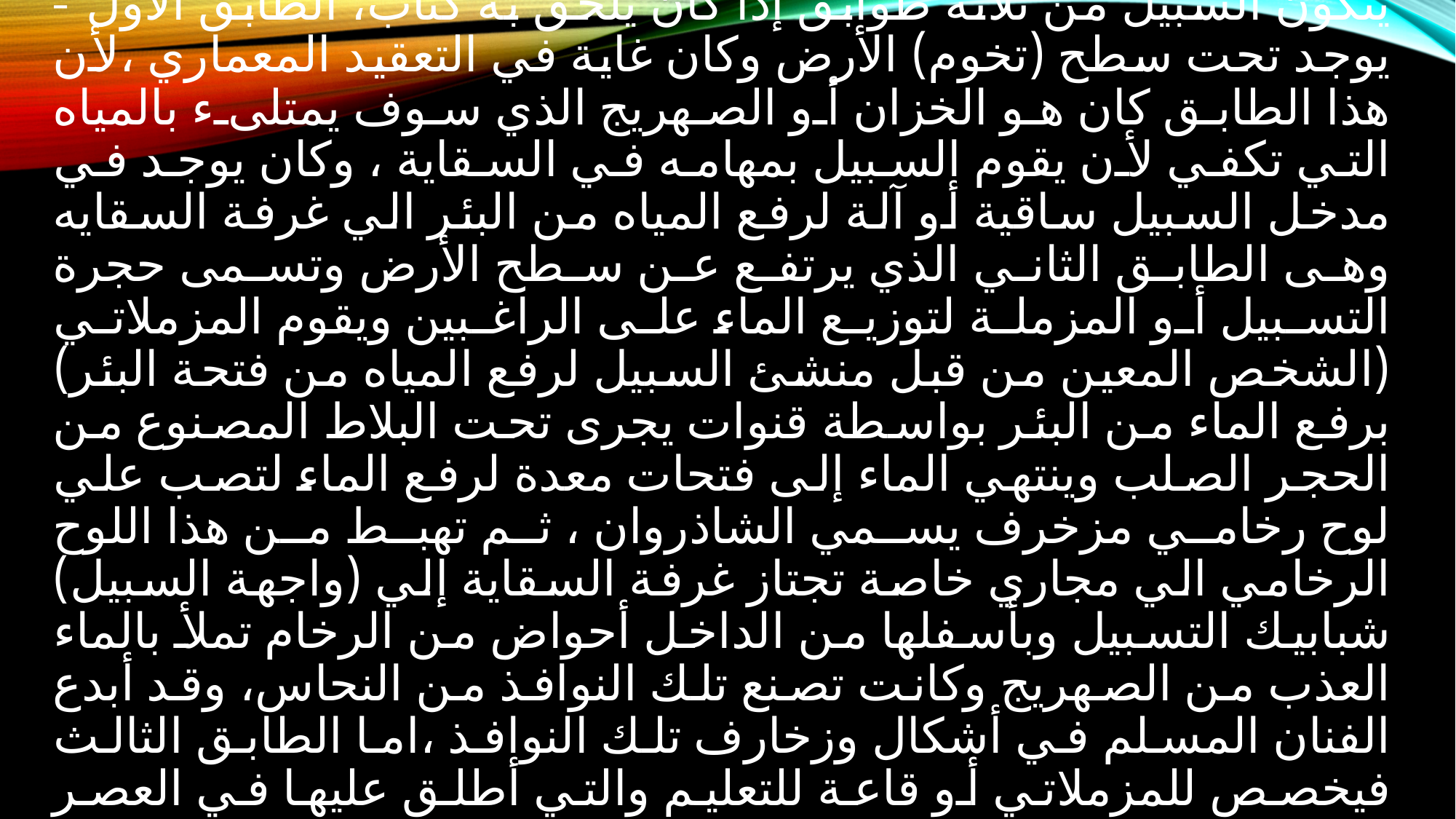

# - يتكون السبيل من ثلاثة طوابق إذا كان يلحق به كتاب، الطابق الأول يوجد تحت سطح (تخوم) الأرض وكان غاية في التعقيد المعماري ،لأن هذا الطابق كان هو الخزان أو الصهريج الذي سوف يمتلىء بالمياه التي تكفي لأن يقوم السبيل بمهامه في السقاية ، وكان يوجد في مدخل السبيل ساقية أو آلة لرفع المياه من البئر الي غرفة السقايه وهى الطابق الثاني الذي يرتفع عن سطح الأرض وتسمى حجرة التسبيل أو المزملة لتوزيع الماء على الراغبين ويقوم المزملاتي (الشخص المعين من قبل منشئ السبيل لرفع المياه من فتحة البئر) برفع الماء من البئر بواسطة قنوات يجرى تحت البلاط المصنوع من الحجر الصلب وينتهي الماء إلى فتحات معدة لرفع الماء لتصب علي لوح رخامي مزخرف يسمي الشاذروان ، ثم تهبط من هذا اللوح الرخامي الي مجاري خاصة تجتاز غرفة السقاية إلي (واجهة السبيل) شبابيك التسبيل وبأسفلها من الداخل أحواض من الرخام تملأ بالماء العذب من الصهريج وكانت تصنع تلك النوافذ من النحاس، وقد أبدع الفنان المسلم في أشكال وزخارف تلك النوافذ ،اما الطابق الثالث فيخصص للمزملاتي أو قاعة للتعليم والتي أطلق عليها في العصر المملوكي مكتب تعليم الصبيان والتي عرفت فيما بعد بالكتاب.